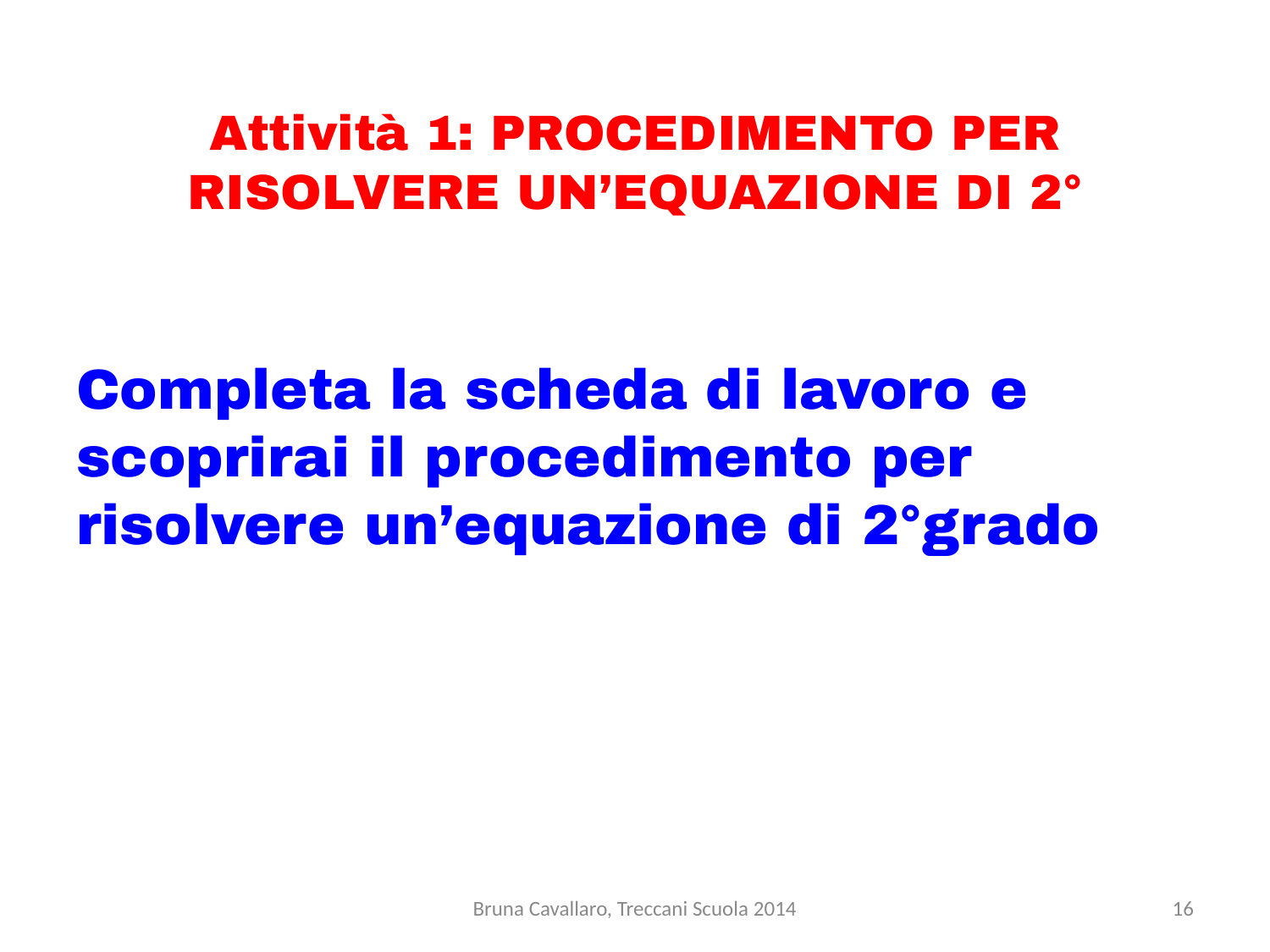

# Attività 1: PROCEDIMENTO PER RISOLVERE UN’EQUAZIONE DI 2°
Completa la scheda di lavoro e scoprirai il procedimento per risolvere un’equazione di 2°grado

Bruna Cavallaro, Treccani Scuola 2014
16